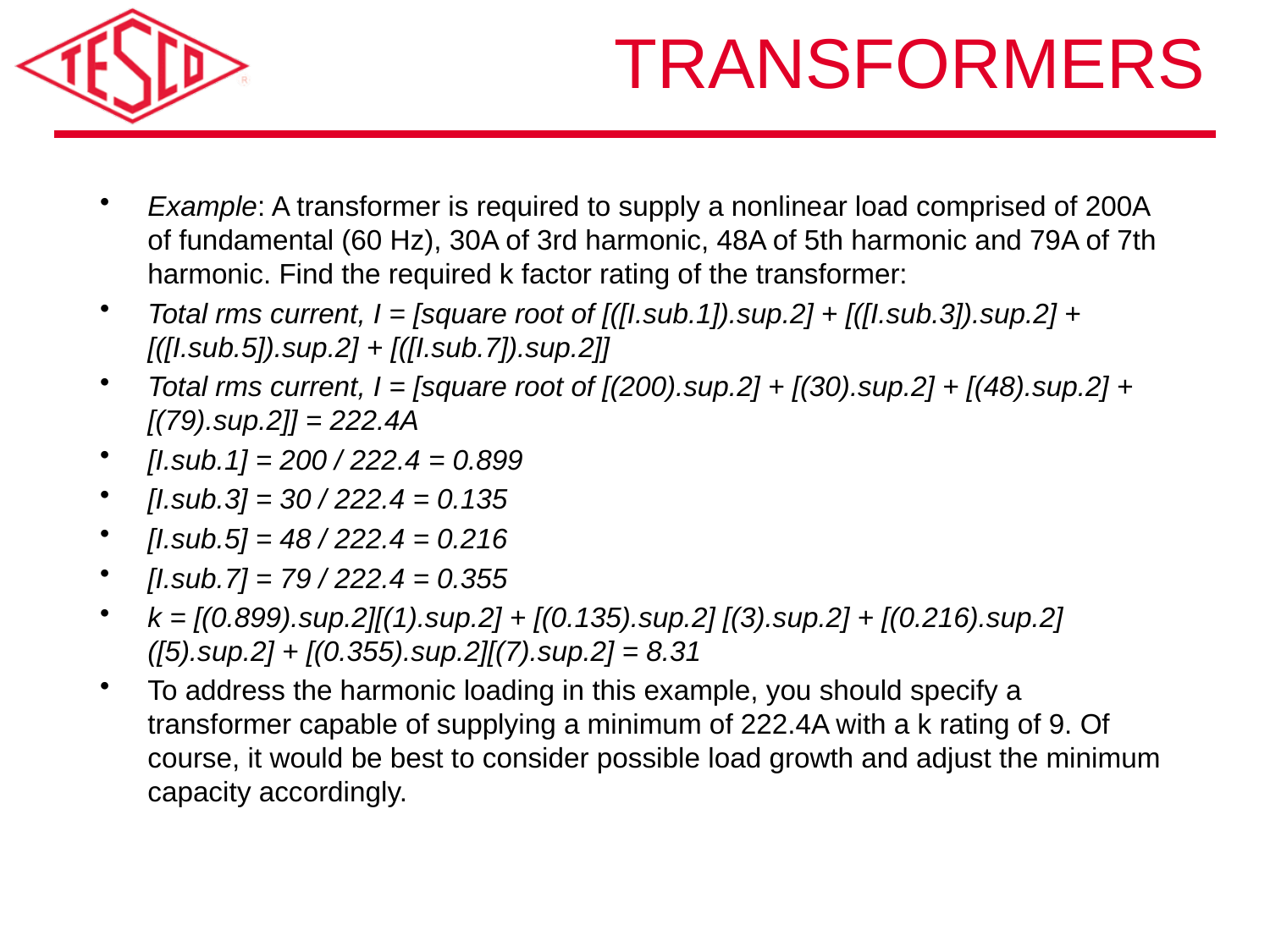

# Transformers
Example: A transformer is required to supply a nonlinear load comprised of 200A of fundamental (60 Hz), 30A of 3rd harmonic, 48A of 5th harmonic and 79A of 7th harmonic. Find the required k factor rating of the transformer:
Total rms current, I = [square root of [([I.sub.1]).sup.2] + [([I.sub.3]).sup.2] + [([I.sub.5]).sup.2] + [([I.sub.7]).sup.2]]
Total rms current, I = [square root of [(200).sup.2] + [(30).sup.2] + [(48).sup.2] + [(79).sup.2]] = 222.4A
[I.sub.1] = 200 / 222.4 = 0.899
[I.sub.3] = 30 / 222.4 = 0.135
[I.sub.5] = 48 / 222.4 = 0.216
[I.sub.7] = 79 / 222.4 = 0.355
k = [(0.899).sup.2][(1).sup.2] + [(0.135).sup.2] [(3).sup.2] + [(0.216).sup.2]([5).sup.2] + [(0.355).sup.2][(7).sup.2] = 8.31
To address the harmonic loading in this example, you should specify a transformer capable of supplying a minimum of 222.4A with a k rating of 9. Of course, it would be best to consider possible load growth and adjust the minimum capacity accordingly.